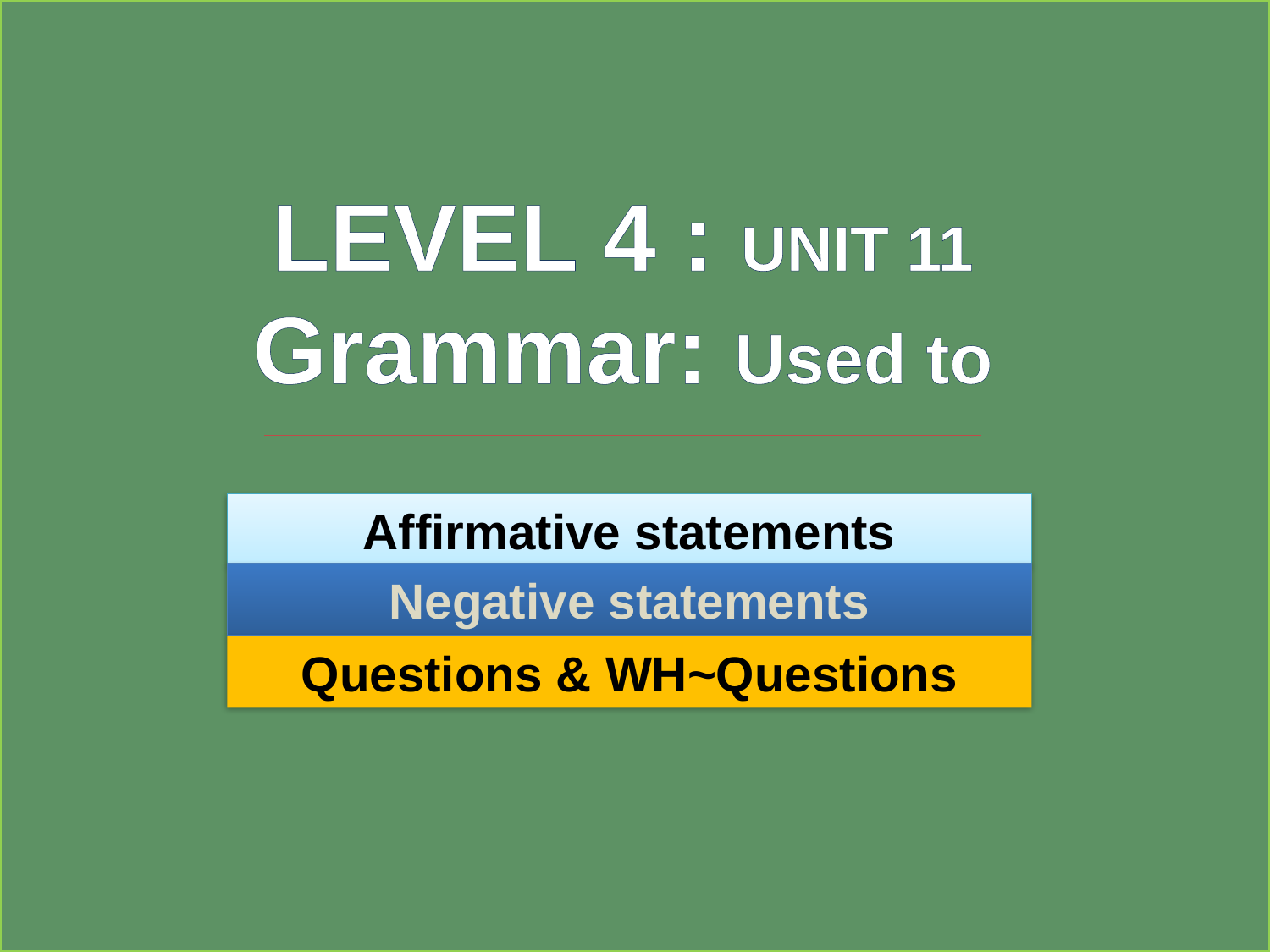

#
Level 4 : Unit 11

Grammar: Used to
Affirmative statements
Negative statements
Questions & WH~Questions